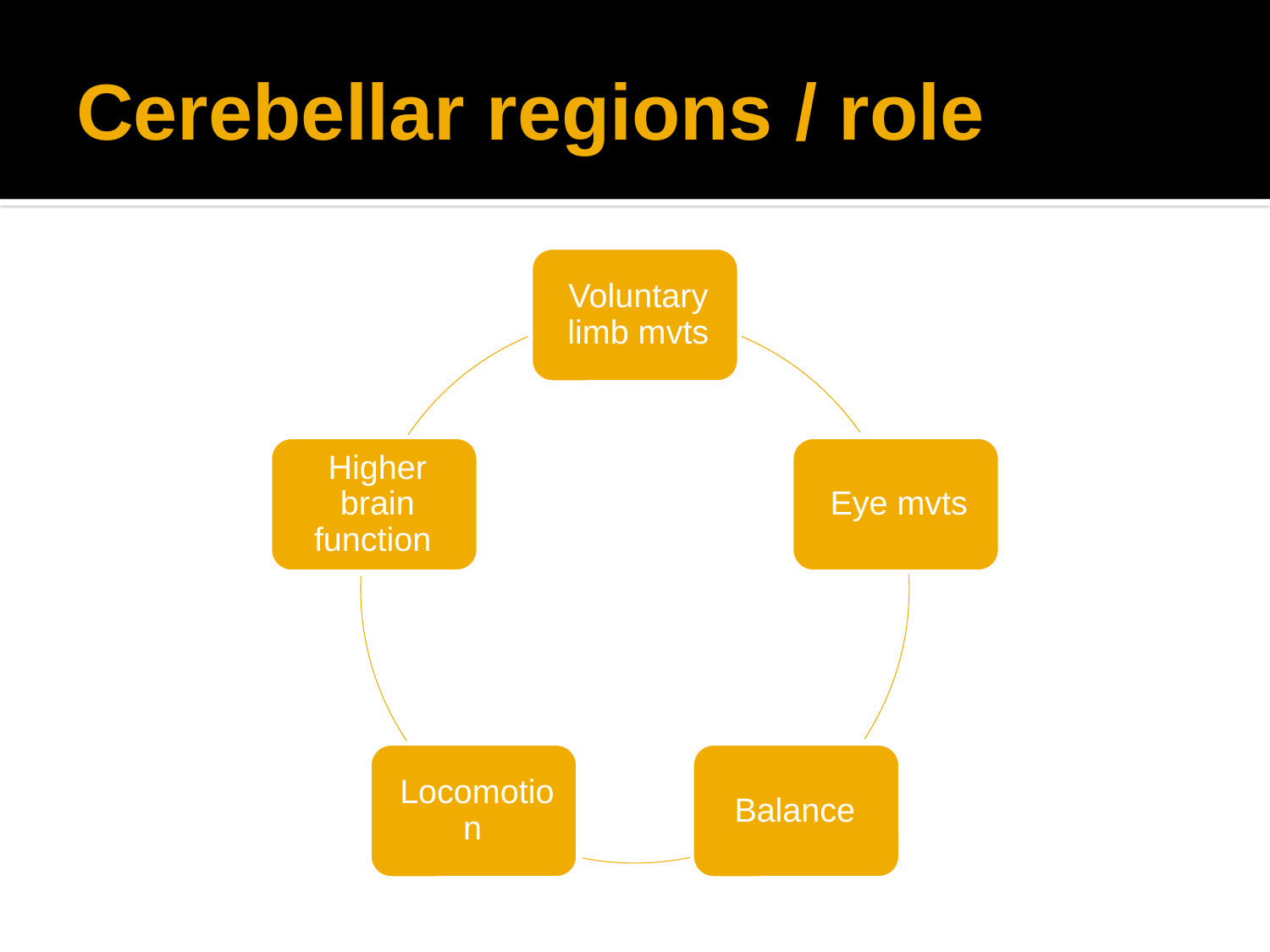

# Cerebellar regions / role
Voluntary limb mvts
Eye mvts
Balance
Locomotion
Higher brain function